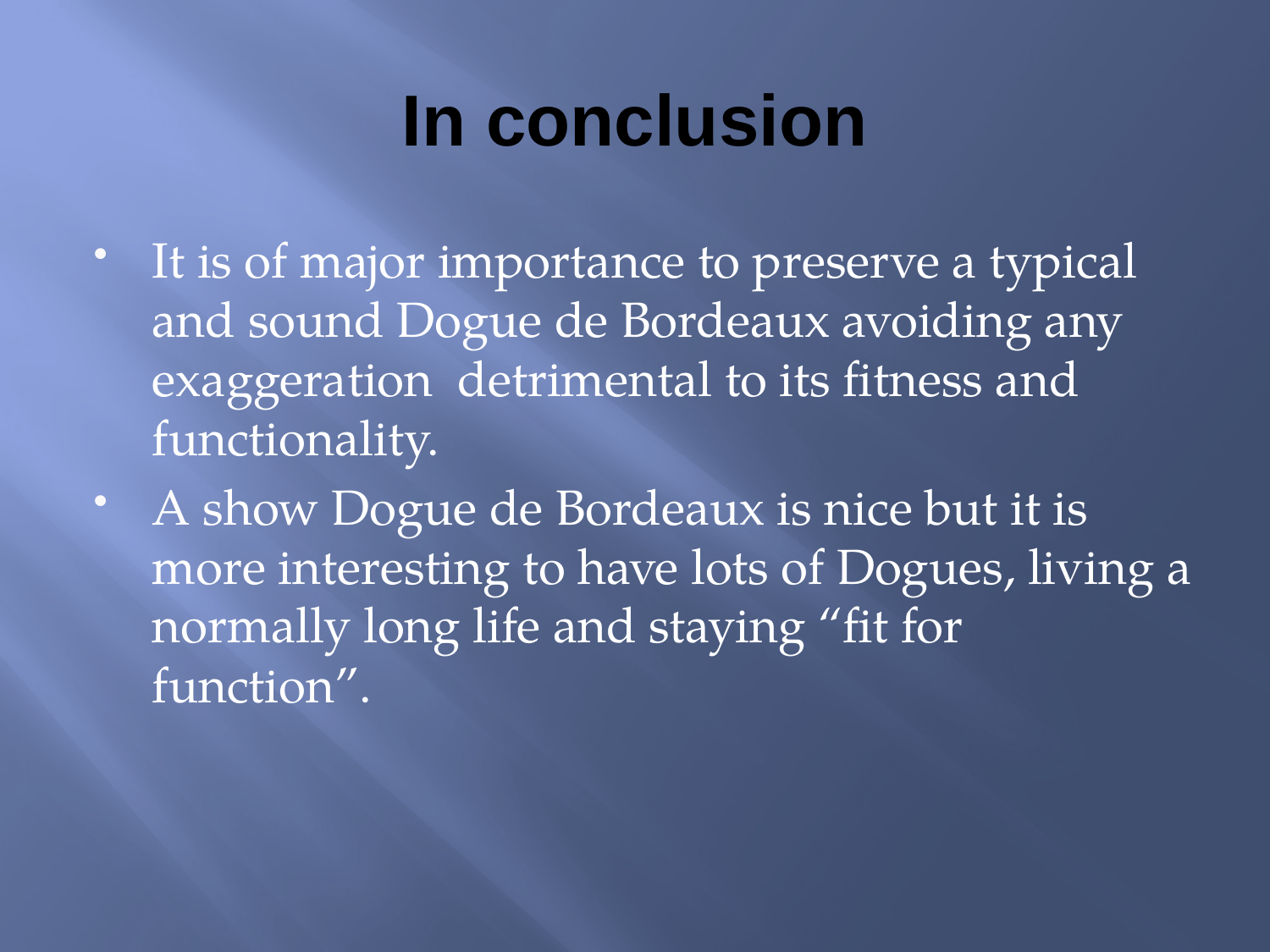

# In conclusion
It is of major importance to preserve a typical and sound Dogue de Bordeaux avoiding any exaggeration  detrimental to its fitness and functionality.
A show Dogue de Bordeaux is nice but it is more interesting to have lots of Dogues, living a normally long life and staying “fit for function”.